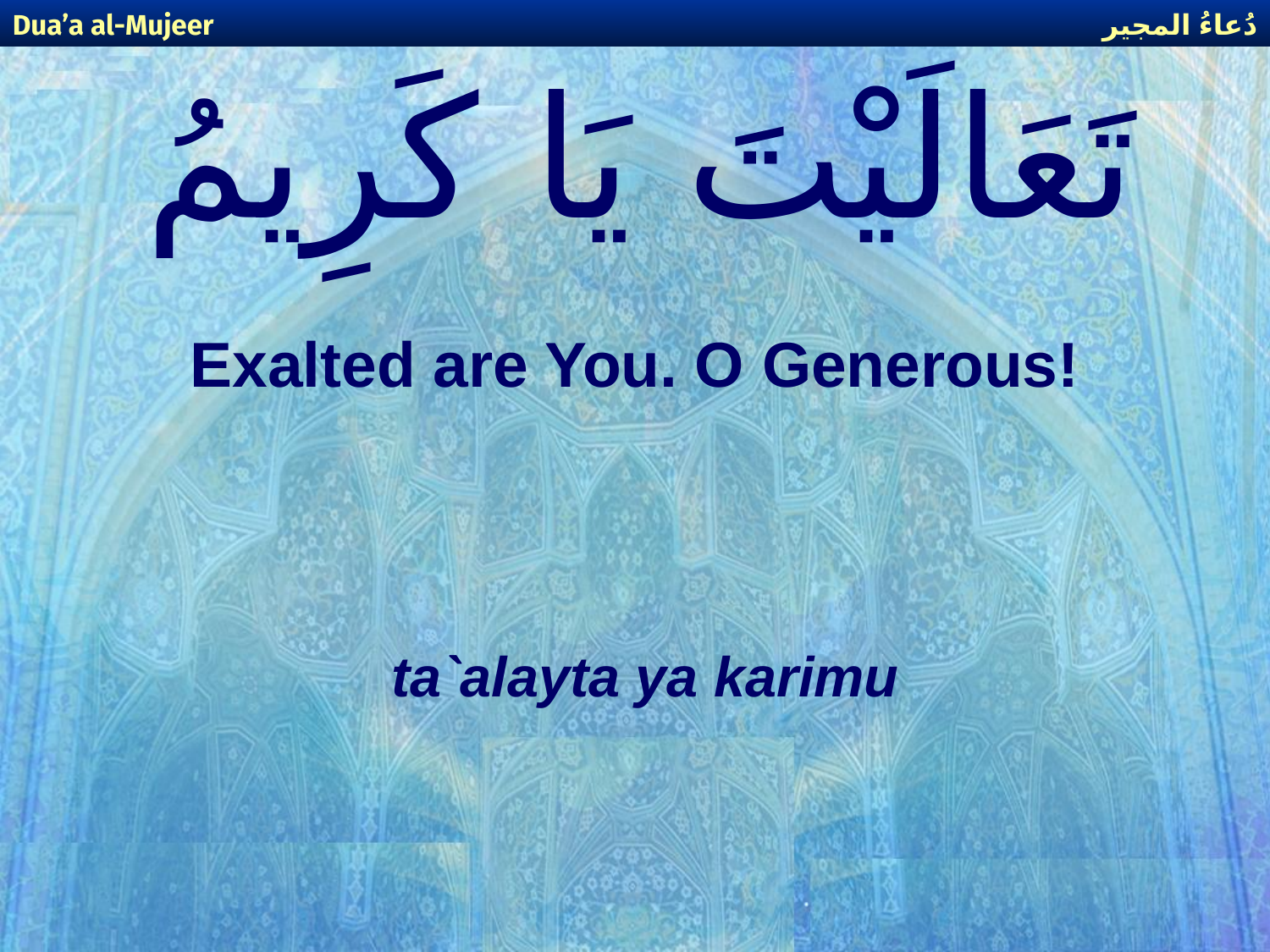

دُعاءُ المجير
Dua’a al-Mujeer
# تَعَالَيْتَ يَا كَرِيمُ
Exalted are You. O Generous!
ta`alayta ya karimu